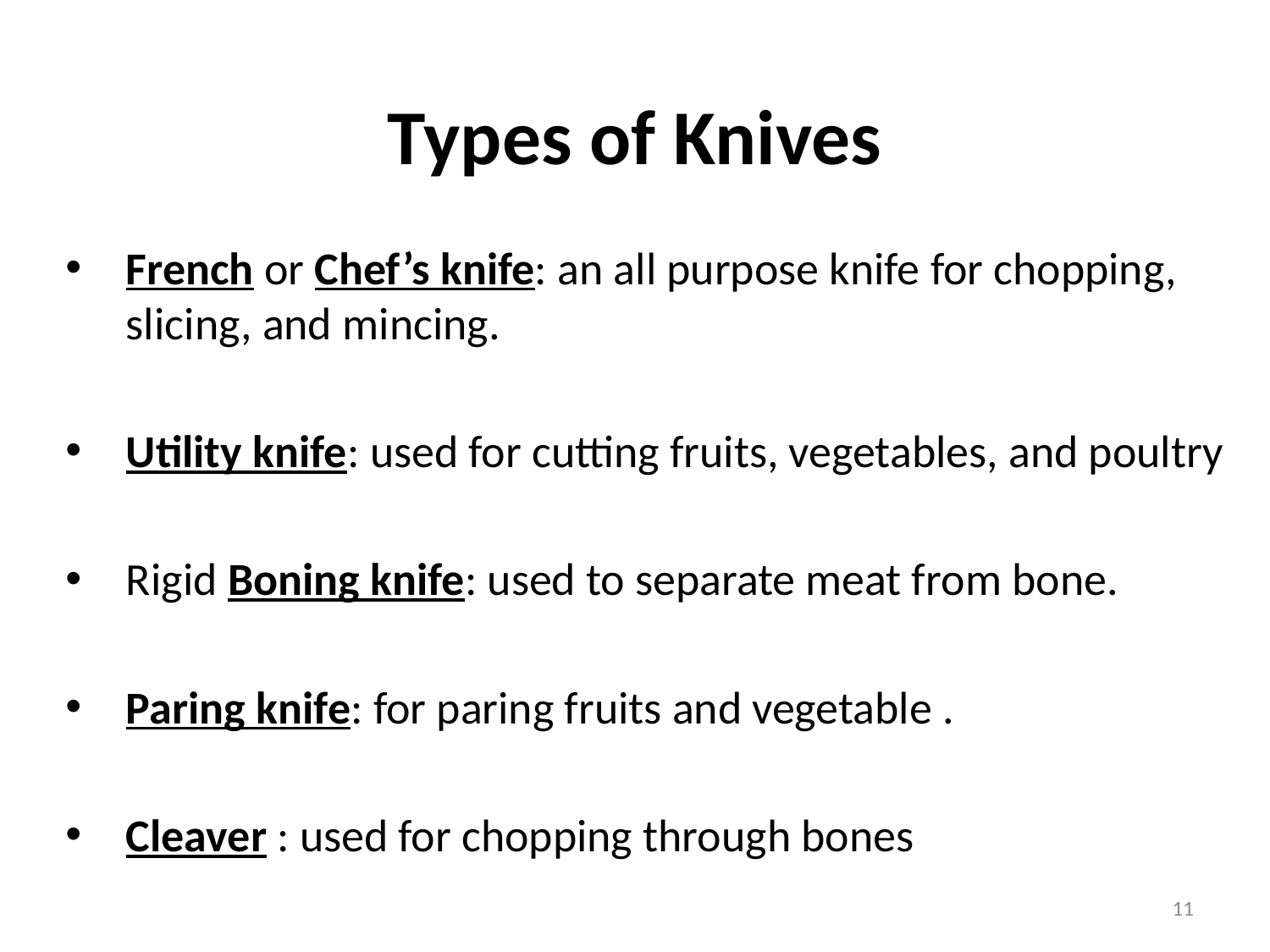

# Types of Knives
French or Chef’s knife: an all purpose knife for chopping, slicing, and mincing.

Utility knife: used for cutting fruits, vegetables, and poultry

Rigid Boning knife: used to separate meat from bone.

Paring knife: for paring fruits and vegetable .

Cleaver : used for chopping through bones

11